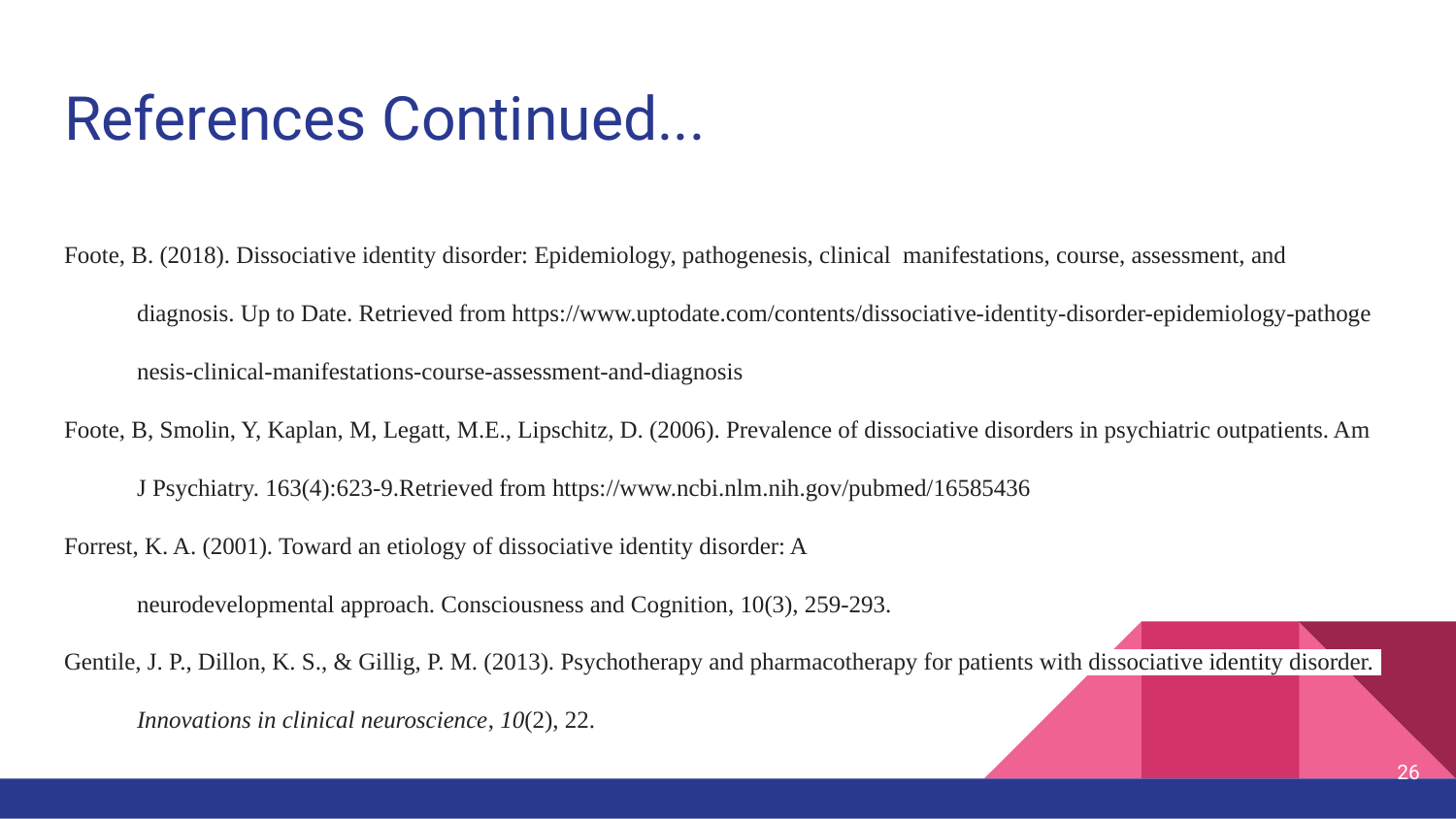

# References Continued...
Foote, B. (2018). Dissociative identity disorder: Epidemiology, pathogenesis, clinical  manifestations, course, assessment, and
diagnosis. Up to Date. Retrieved from https://www.uptodate.com/contents/dissociative-identity-disorder-epidemiology-pathoge
nesis-clinical-manifestations-course-assessment-and-diagnosis
Foote, B, Smolin, Y, Kaplan, M, Legatt, M.E., Lipschitz, D. (2006). Prevalence of dissociative disorders in psychiatric outpatients. Am
J Psychiatry. 163(4):623-9.Retrieved from https://www.ncbi.nlm.nih.gov/pubmed/16585436
Forrest, K. A. (2001). Toward an etiology of dissociative identity disorder: A
neurodevelopmental approach. Consciousness and Cognition, 10(3), 259-293.
Gentile, J. P., Dillon, K. S., & Gillig, P. M. (2013). Psychotherapy and pharmacotherapy for patients with dissociative identity disorder.
Innovations in clinical neuroscience, 10(2), 22.
26